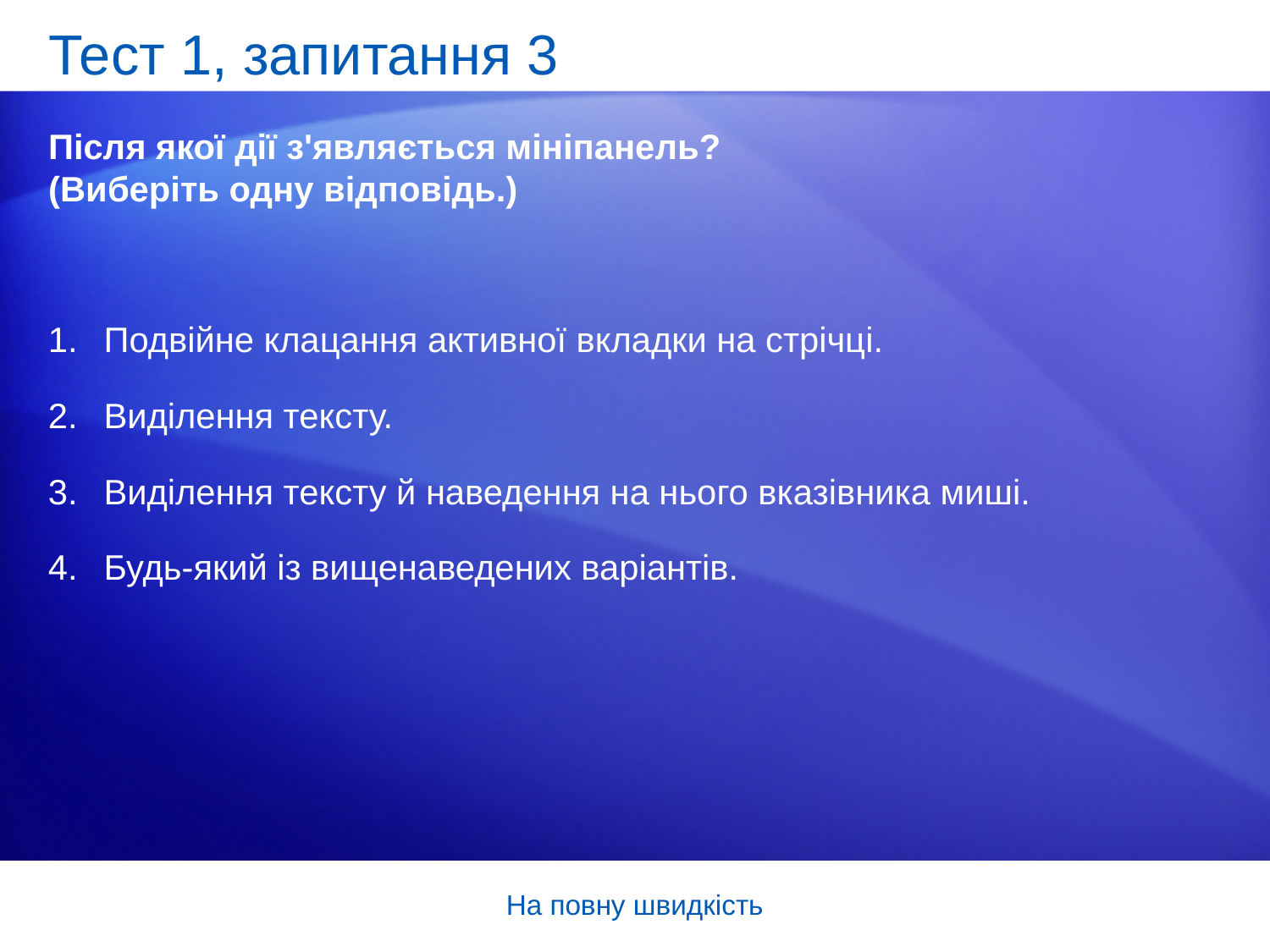

# Тест 1, запитання 3
Після якої дії з'являється мініпанель? (Виберіть одну відповідь.)
Подвійне клацання активної вкладки на стрічці.
Виділення тексту.
Виділення тексту й наведення на нього вказівника миші.
Будь-який із вищенаведених варіантів.
На повну швидкість